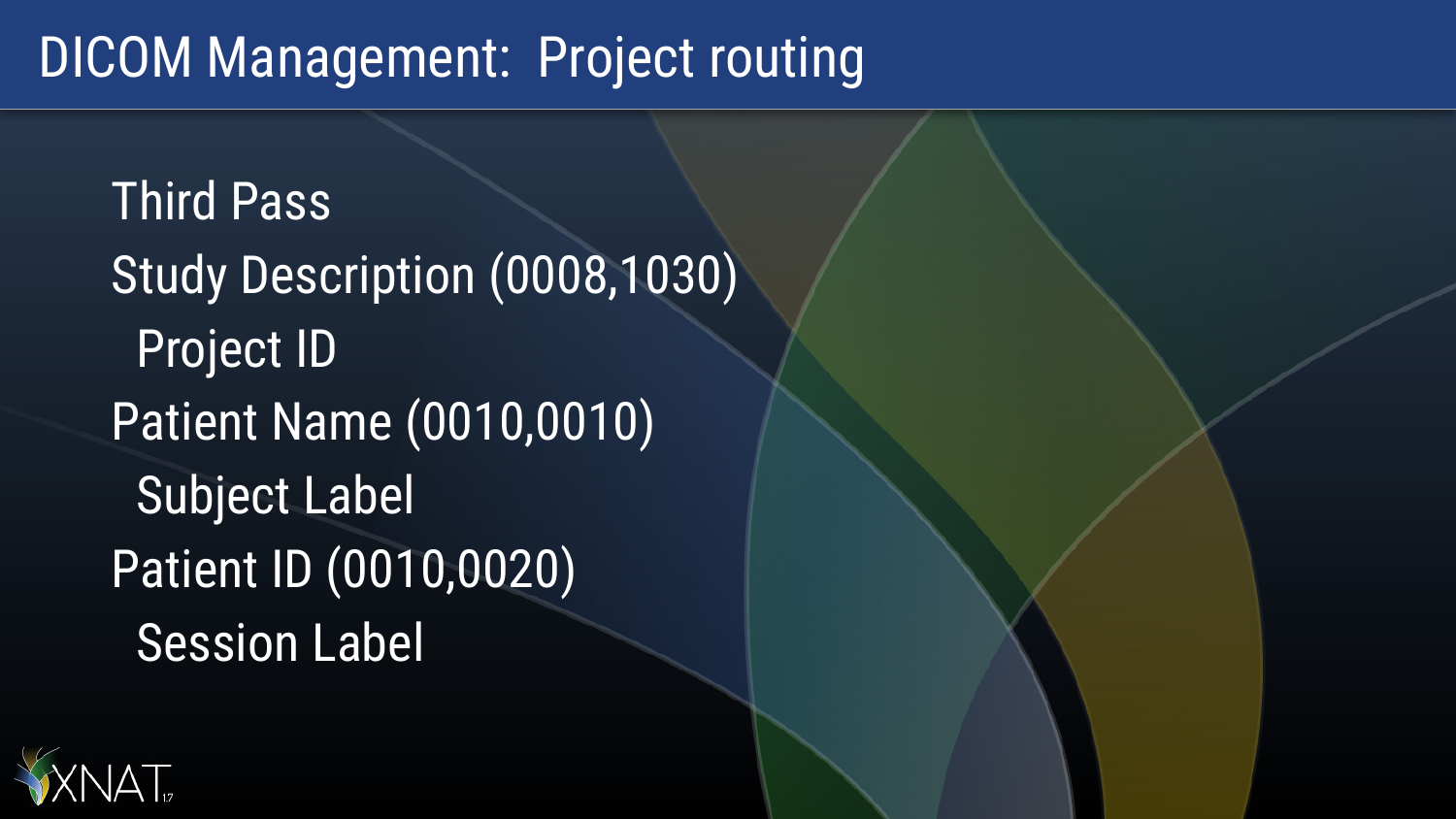

# DICOM Management:  Project routing
Third Pass
Study Description (0008,1030)
  Project ID
Patient Name (0010,0010)
  Subject Label
Patient ID (0010,0020)
  Session Label